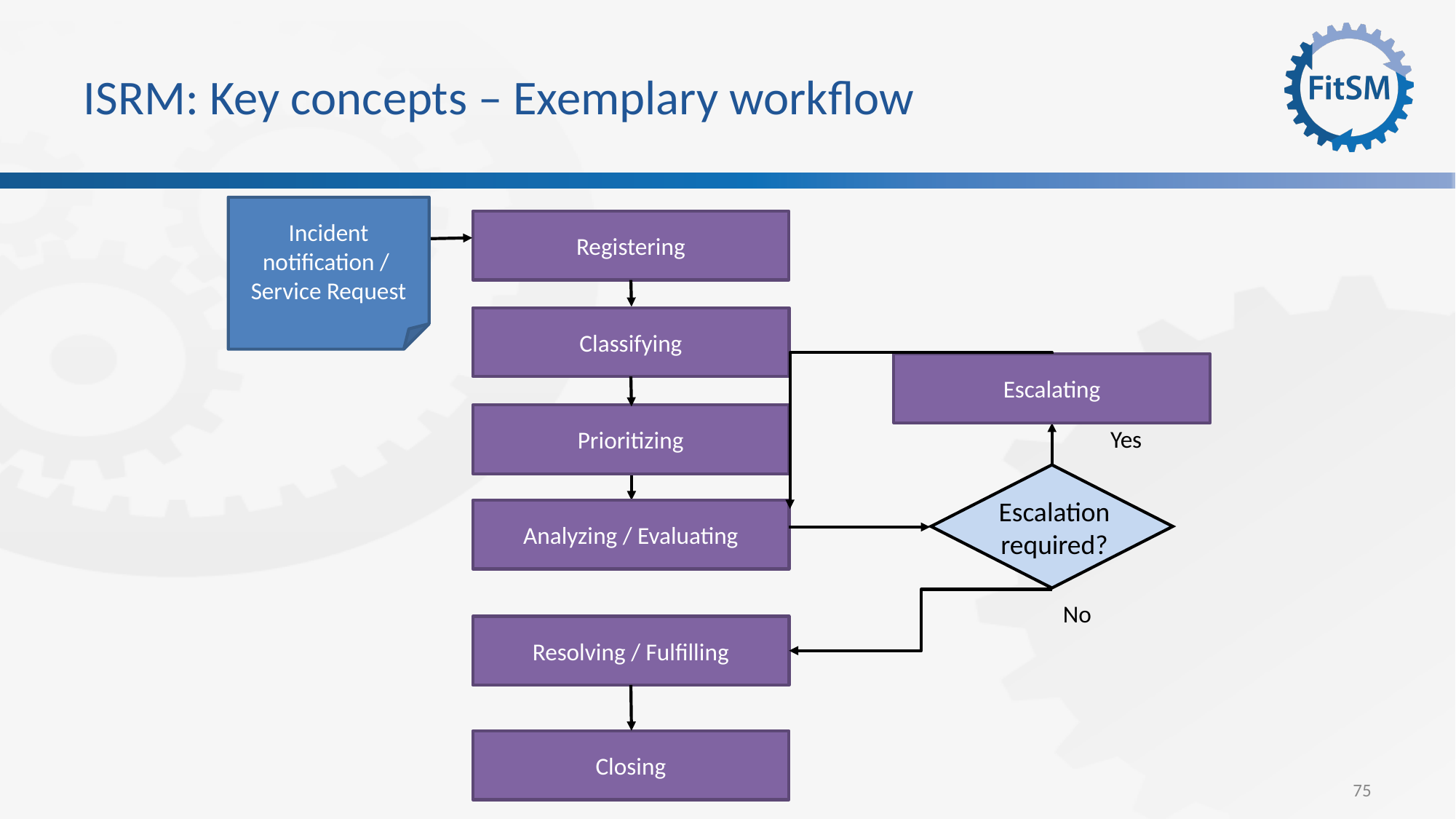

# ISRM: Key concepts – Exemplary workflow
Incident notification /
Service Request
Registering
Classifying

Escalating
Prioritizing
Yes

Analyzing / Evaluating
Escalation
required?
No
Resolving / Fulfilling
Closing

75